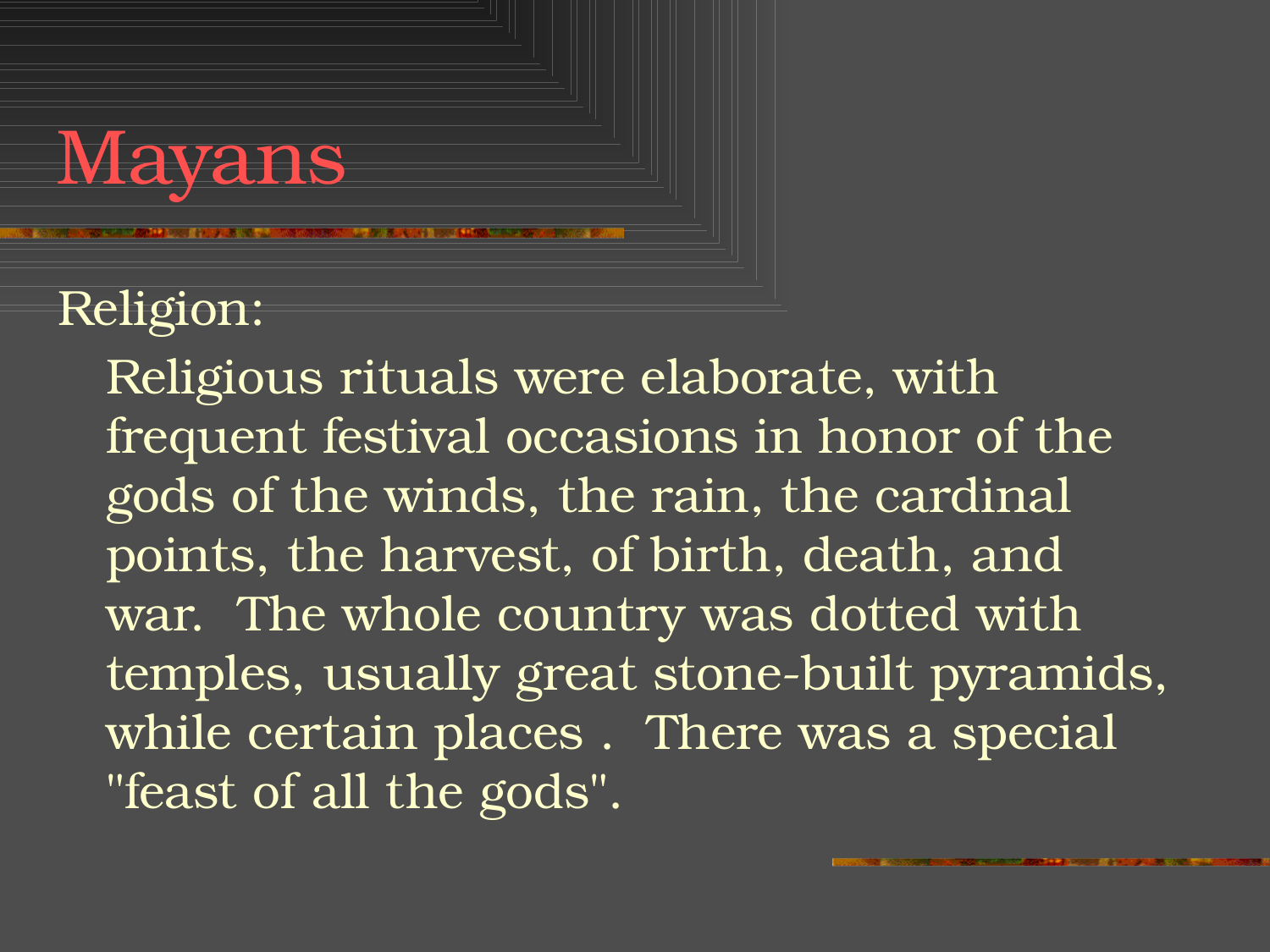

# Mayans
Religion:
   Religious rituals were elaborate, with frequent festival occasions in honor of the gods of the winds, the rain, the cardinal points, the harvest, of birth, death, and war.  The whole country was dotted with temples, usually great stone-built pyramids, while certain places .  There was a special "feast of all the gods".